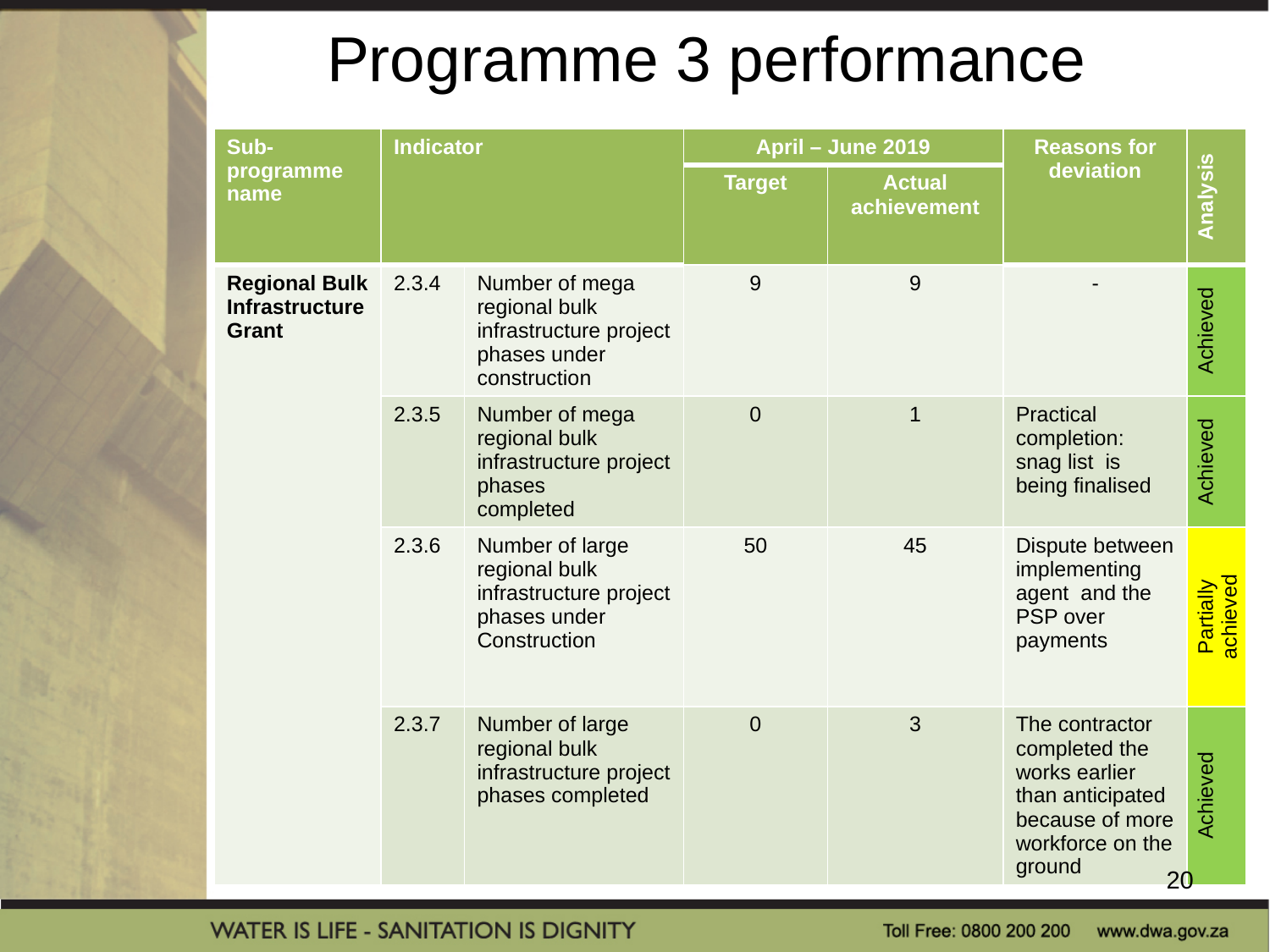

# Programme 3 performance
| Sub- programme name | Indicator |  | April – June 2019 |  | Reasons for deviation | Analysis |
| --- | --- | --- | --- | --- | --- | --- |
|  |  |  | Target | Actual achievement |  |  |
| Regional Bulk Infrastructure Grant | 2.3.4 | Number of mega regional bulk infrastructure project phases under construction | 9 | 9 | - | Achieved |
|  | 2.3.5 | Number of mega regional bulk infrastructure project phases completed | 0 | 1 | Practical completion: snag list is being finalised | Achieved |
|  | 2.3.6 | Number of large regional bulk infrastructure project phases under Construction | 50 | 45 | Dispute between implementing agent and the PSP over payments | Partially achieved |
|  | 2.3.7 | Number of large regional bulk infrastructure project phases completed | 0 | 3 | The contractor completed the works earlier than anticipated because of more workforce on the ground | Achieved |
20